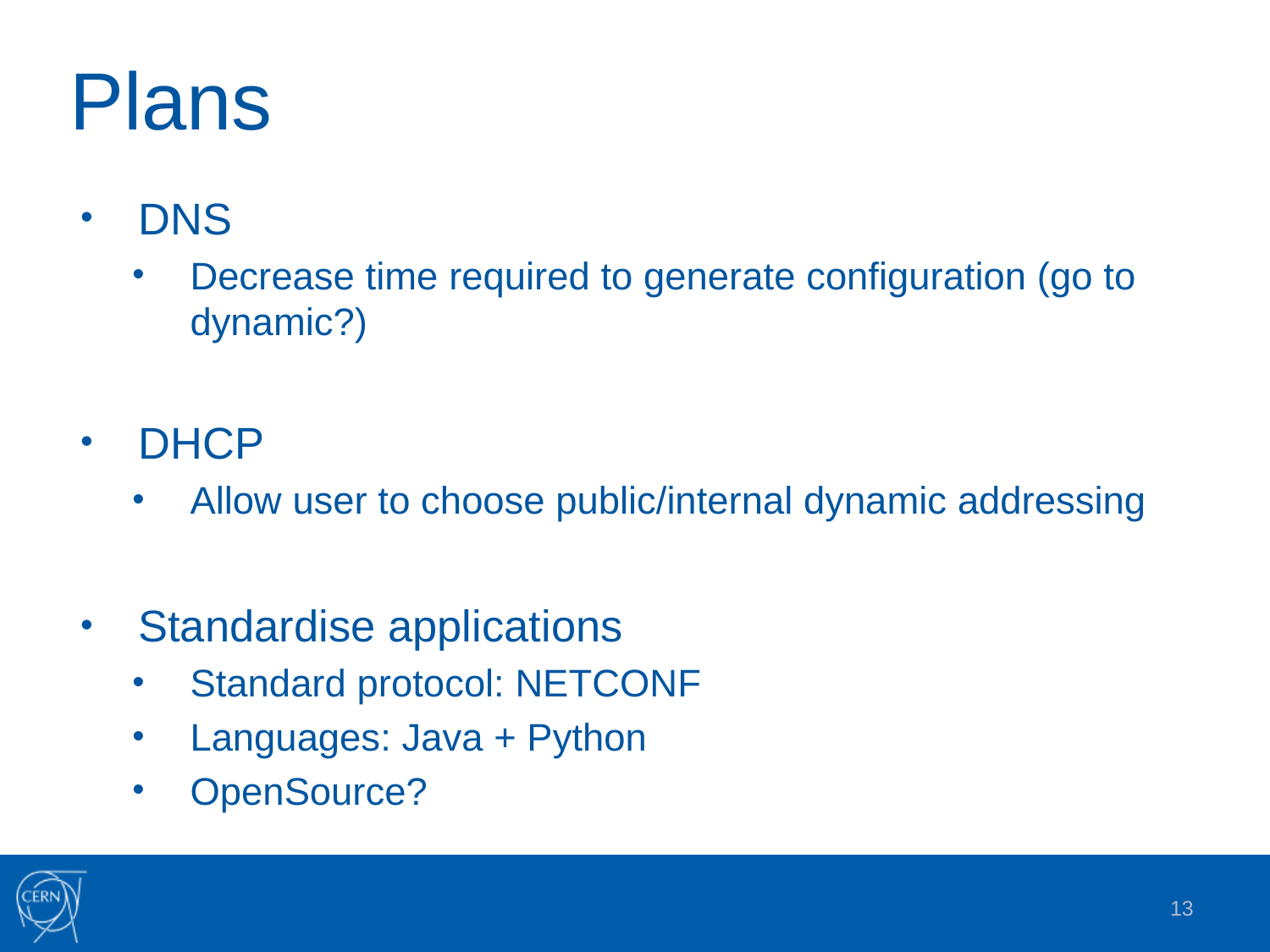

# Plans
DNS
Decrease time required to generate configuration (go to dynamic?)

DHCP
Allow user to choose public/internal dynamic addressing

Standardise applications
Standard protocol: NETCONF
Languages: Java + Python
OpenSource?
13